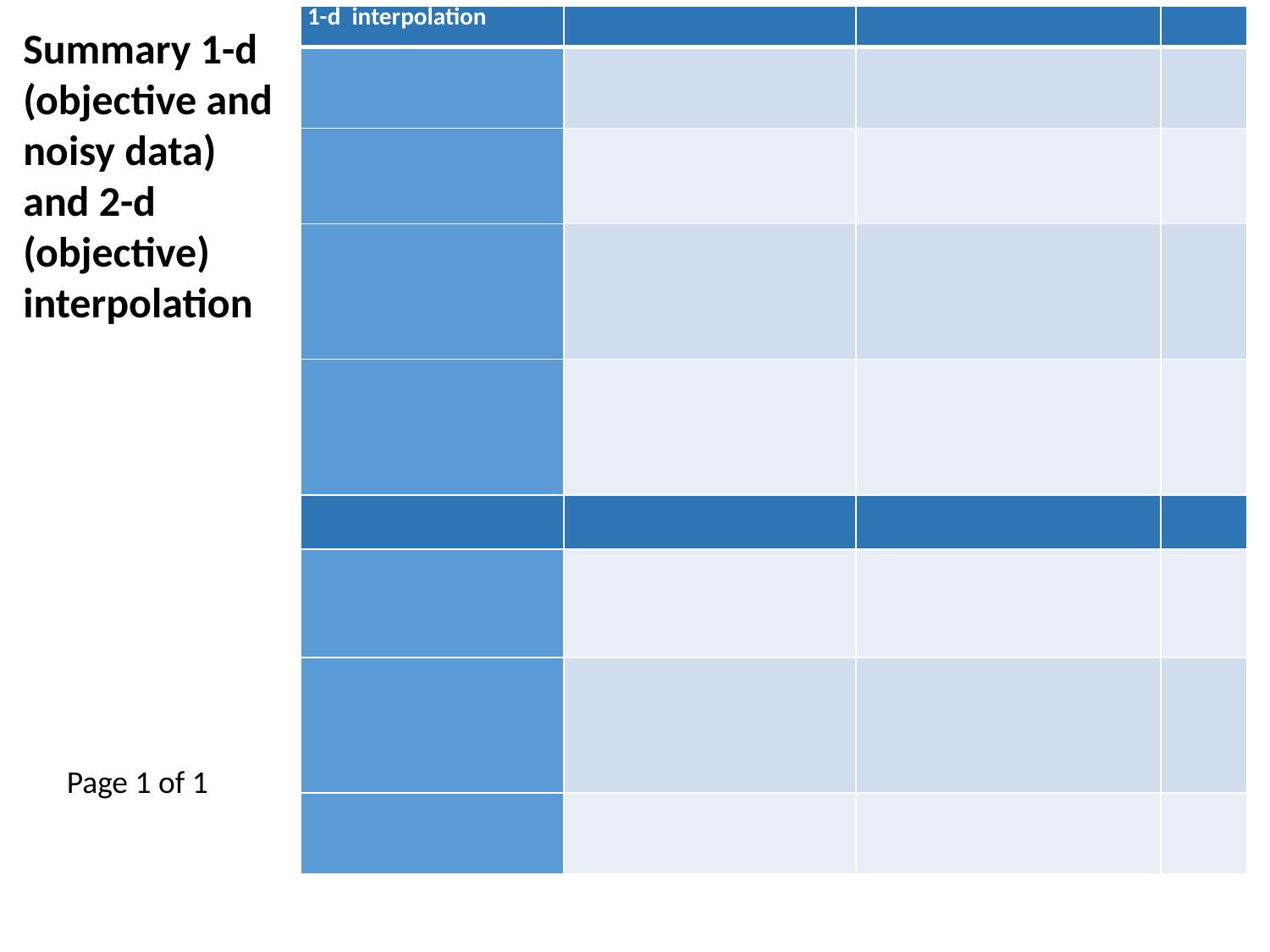

| 1-d interpolation |  |  |  |
| --- | --- | --- | --- |
|  |  |  |  |
|  |  |  |  |
|  |  |  |  |
|  |  |  |  |
|  |  |  |  |
|  |  |  |  |
|  |  |  |  |
|  |  |  |  |
Summary 1-d (objective and noisy data) and 2-d (objective)  interpolation

Page 1 of 1